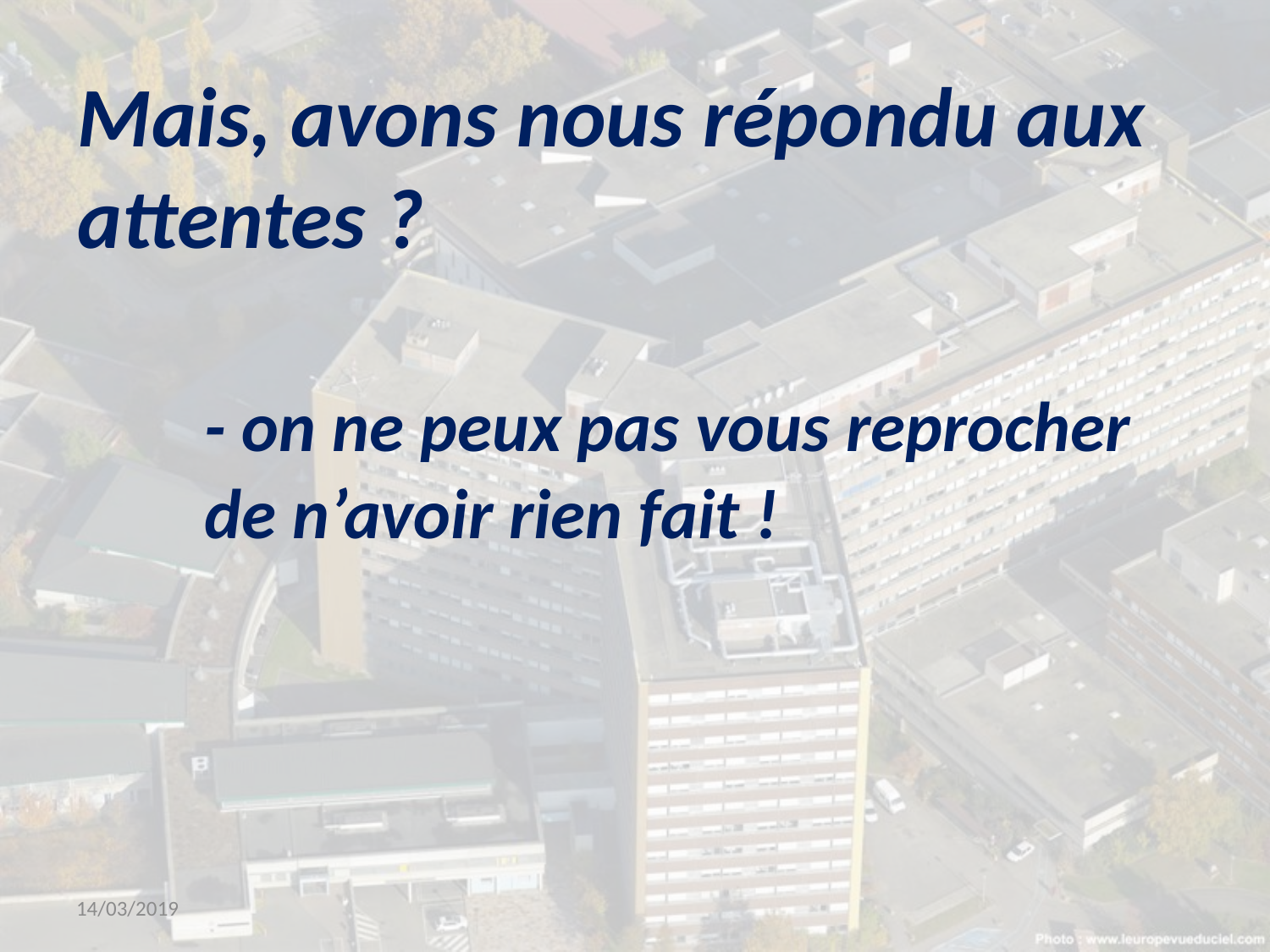

# Mais, avons nous répondu aux attentes ? - on ne peux pas vous reprocher 	de n’avoir rien fait !
14/03/2019